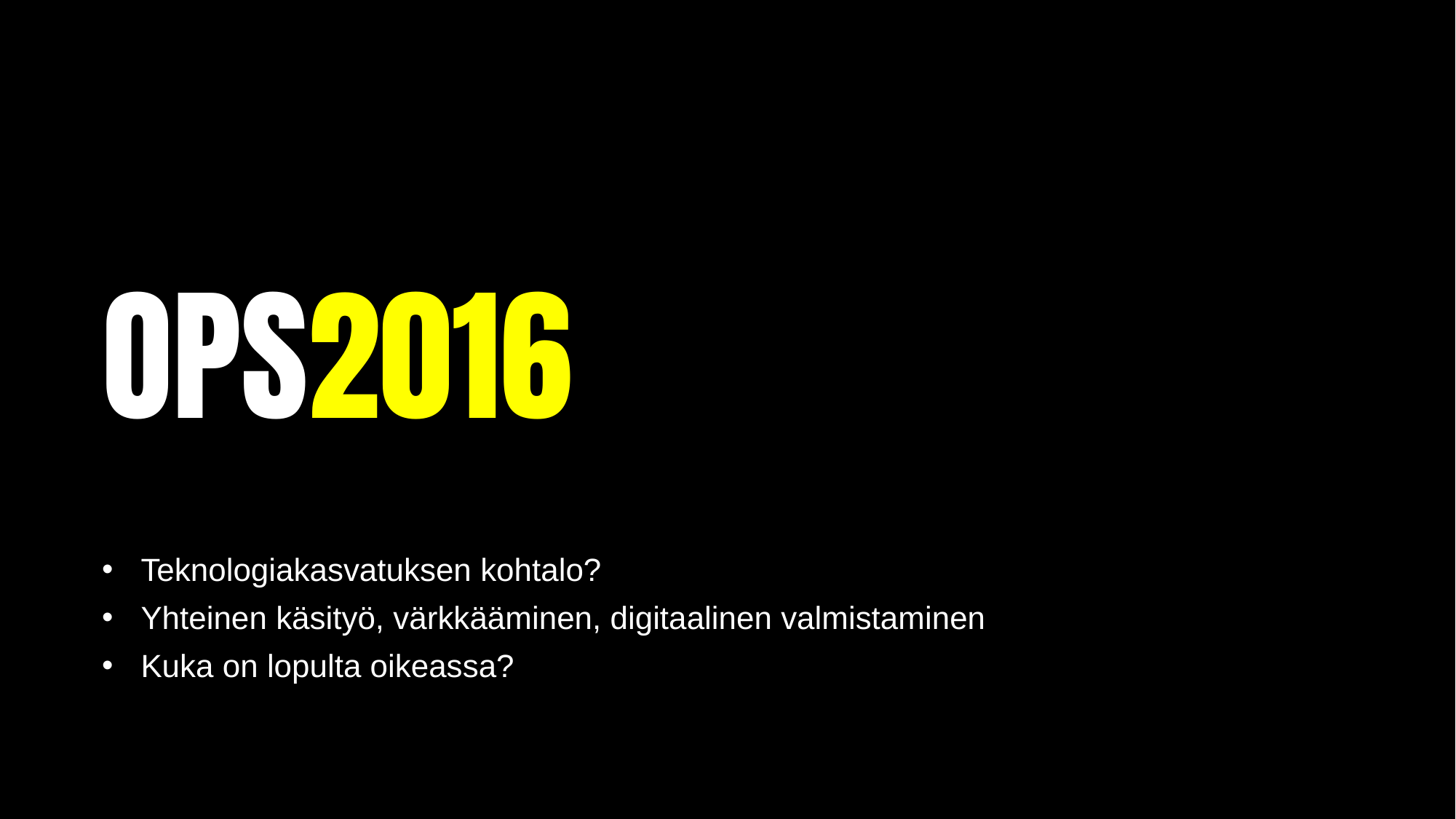

# OPS2016
Teknologiakasvatuksen kohtalo?
Yhteinen käsityö, värkkääminen, digitaalinen valmistaminen
Kuka on lopulta oikeassa?